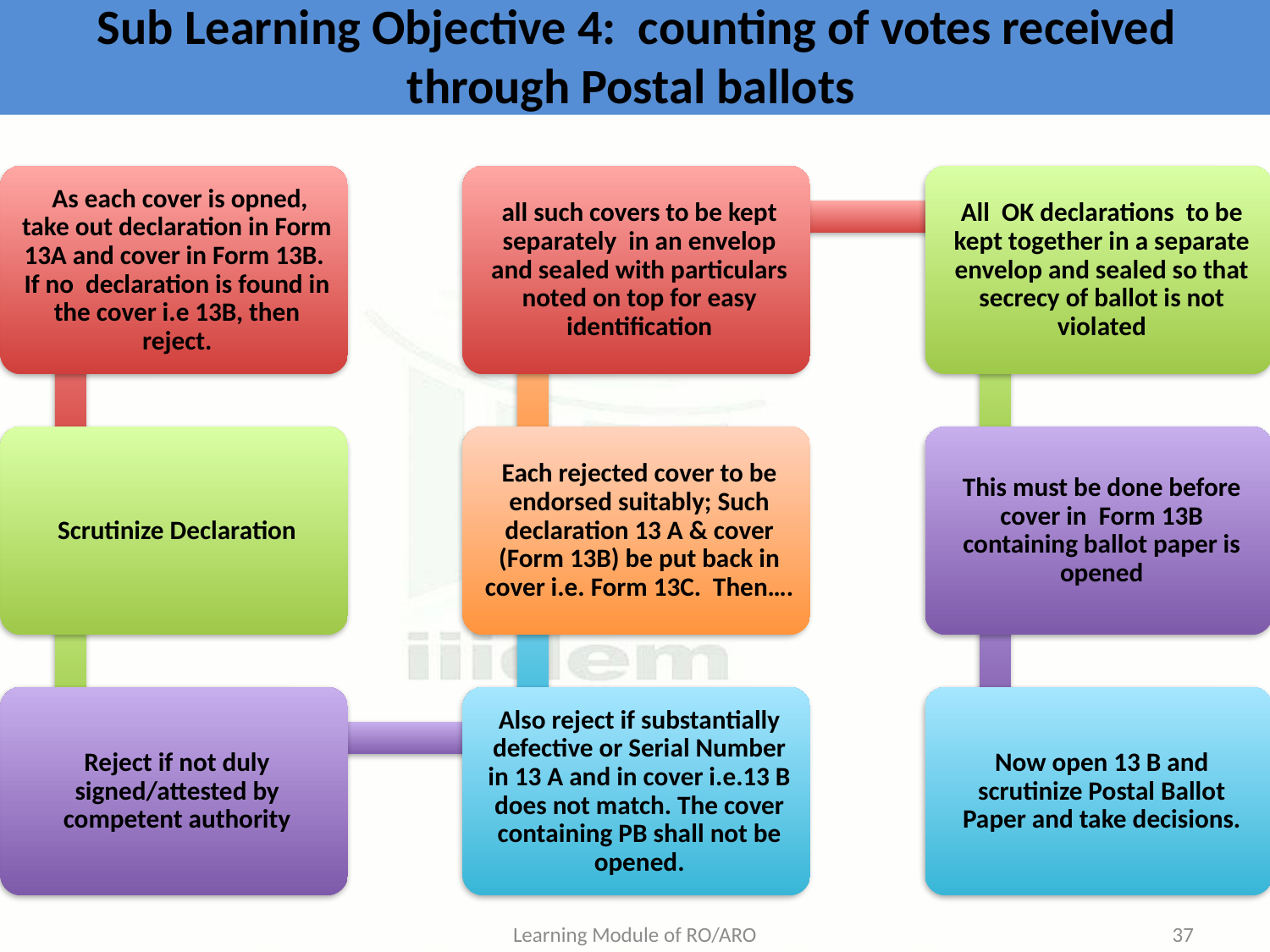

# Sub Learning Objective 4:  counting of votes received through Postal ballots
 As each cover is opned, take out declaration in Form 13A and cover in Form 13B.  If no  declaration is found in the cover i.e 13B, then reject.
Scrutinize Declaration
Reject if not duly signed/attested by competent authority
Also reject if substantially defective or Serial Number in 13 A and in cover i.e.13 B does not match. The cover containing PB shall not be opened.
Each rejected cover to be endorsed suitably; Such declaration 13 A & cover (Form 13B) be put back in cover i.e. Form 13C.  Then….
all such covers to be kept separately  in an envelop and sealed with particulars noted on top for easy identification
All  OK declarations  to be kept together in a separate envelop and sealed so that secrecy of ballot is not violated
This must be done before cover in  Form 13B containing ballot paper is opened
Now open 13 B and scrutinize Postal Ballot Paper and take decisions.

Learning Module of RO/ARO
37